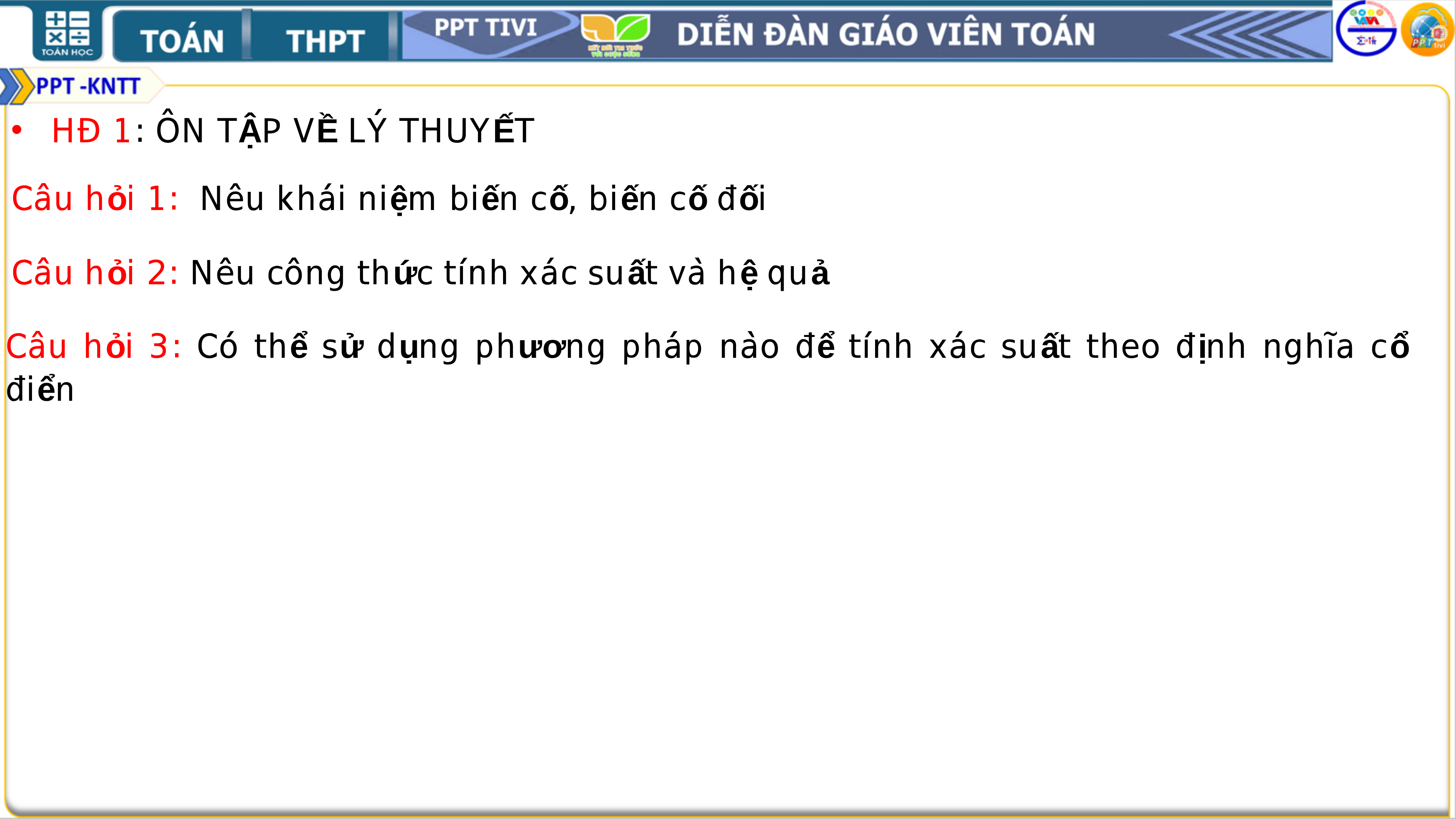

HĐ 1: ÔN TẬP VỀ LÝ THUYẾT
Câu hỏi 1:  Nêu khái niệm biến cố, biến cố đối
Câu hỏi 2: Nêu công thức tính xác suất và hệ quả
Câu hỏi 3: Có thể sử dụng phương pháp nào để tính xác suất theo định nghĩa cổ điển